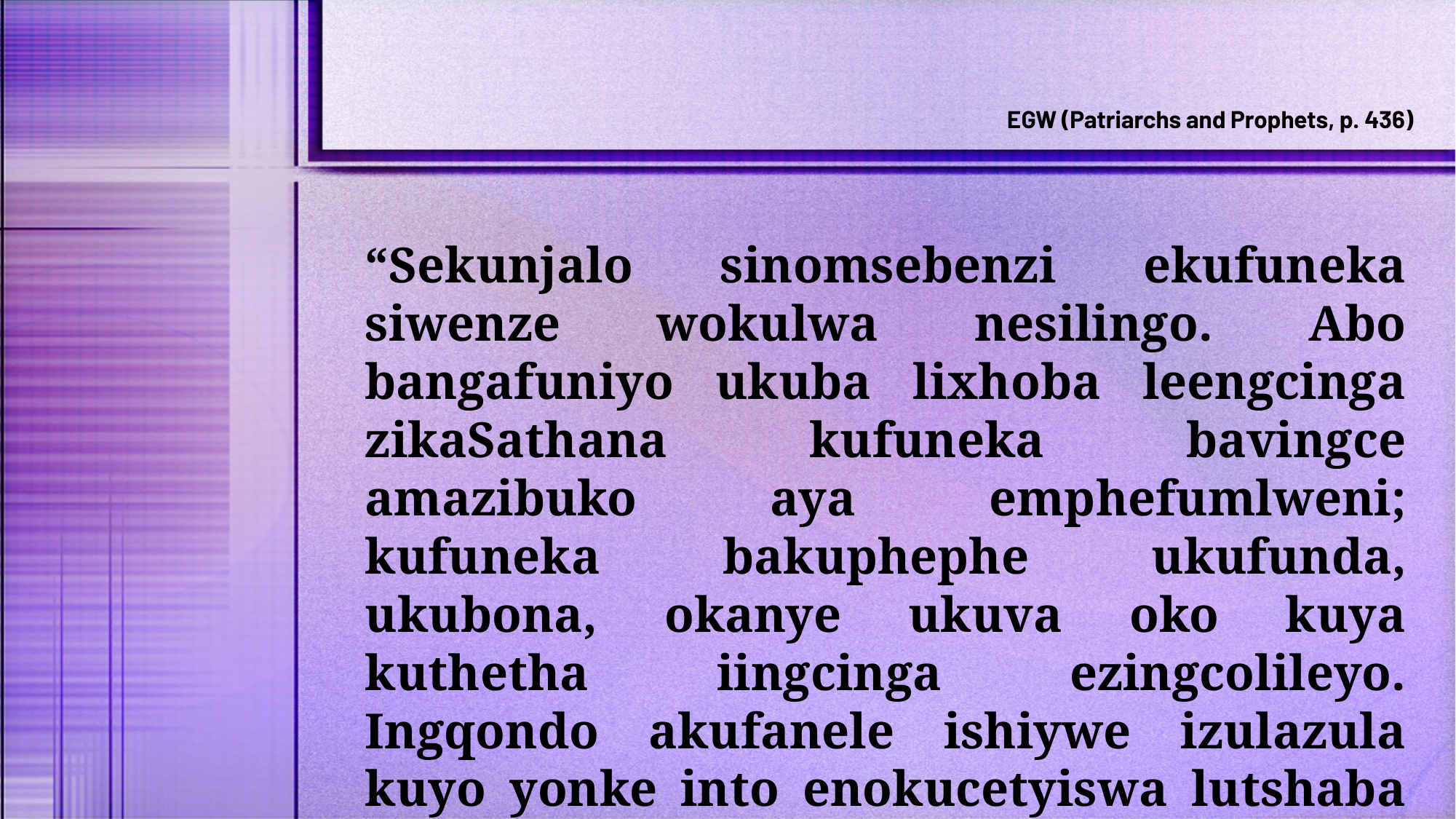

EGW (Patriarchs and Prophets, p. 436)
“Sekunjalo sinomsebenzi ekufuneka siwenze wokulwa nesilingo. Abo bangafuniyo ukuba lixhoba leengcinga zikaSathana kufuneka bavingce amazibuko aya emphefumlweni; kufuneka bakuphephe ukufunda, ukubona, okanye ukuva oko kuya kuthetha iingcinga ezingcolileyo. Ingqondo akufanele ishiywe izulazula kuyo yonke into enokucetyiswa lutshaba lwemiphefumlo.”